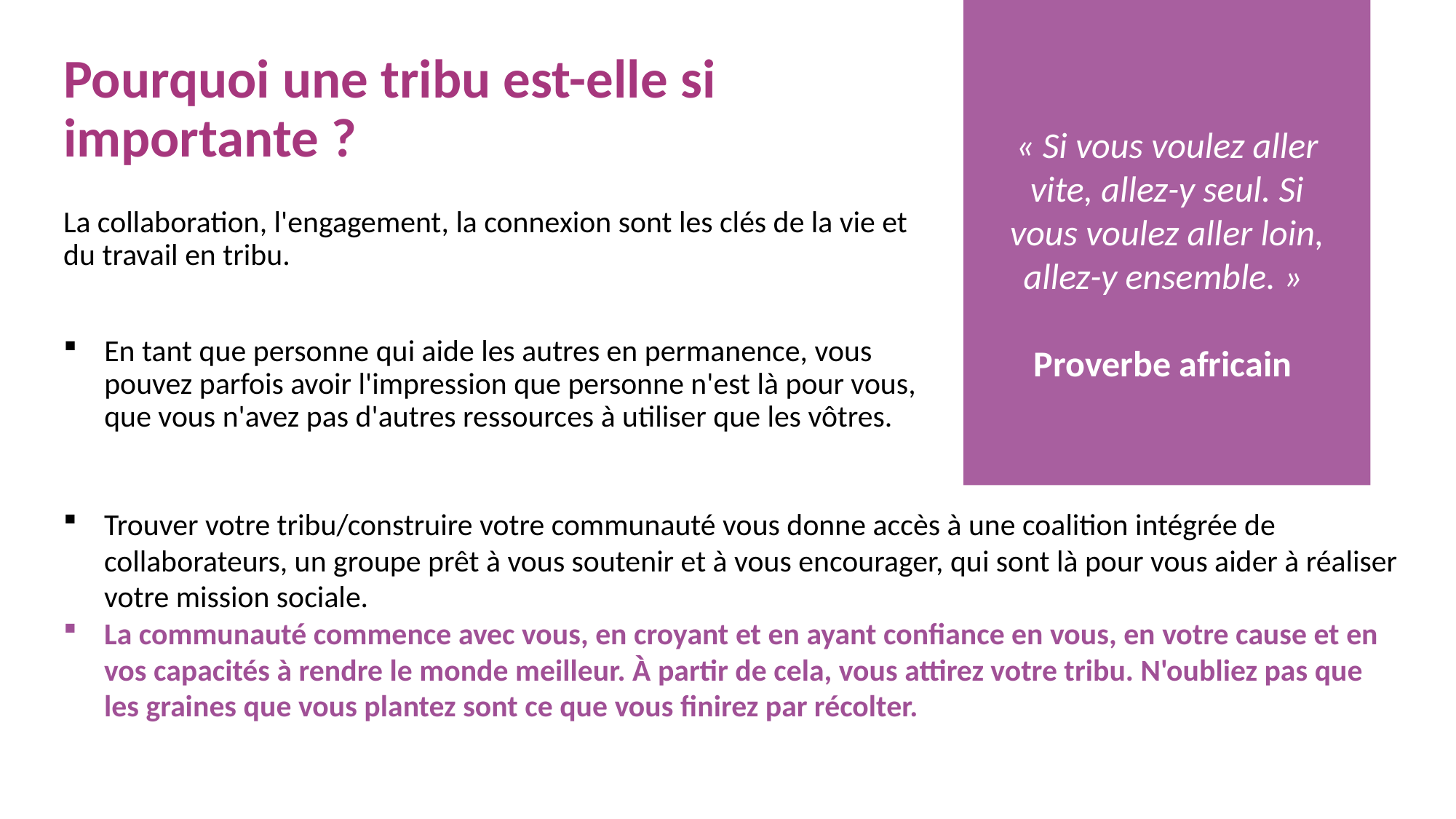

Pourquoi une tribu est-elle si importante ?

« Si vous voulez aller vite, allez-y seul. Si vous voulez aller loin, allez-y ensemble. »

Proverbe africain
La collaboration, l'engagement, la connexion sont les clés de la vie et du travail en tribu.

En tant que personne qui aide les autres en permanence, vous pouvez parfois avoir l'impression que personne n'est là pour vous, que vous n'avez pas d'autres ressources à utiliser que les vôtres.

Trouver votre tribu/construire votre communauté vous donne accès à une coalition intégrée de collaborateurs, un groupe prêt à vous soutenir et à vous encourager, qui sont là pour vous aider à réaliser votre mission sociale.
La communauté commence avec vous, en croyant et en ayant confiance en vous, en votre cause et en vos capacités à rendre le monde meilleur. À partir de cela, vous attirez votre tribu. N'oubliez pas que les graines que vous plantez sont ce que vous finirez par récolter.